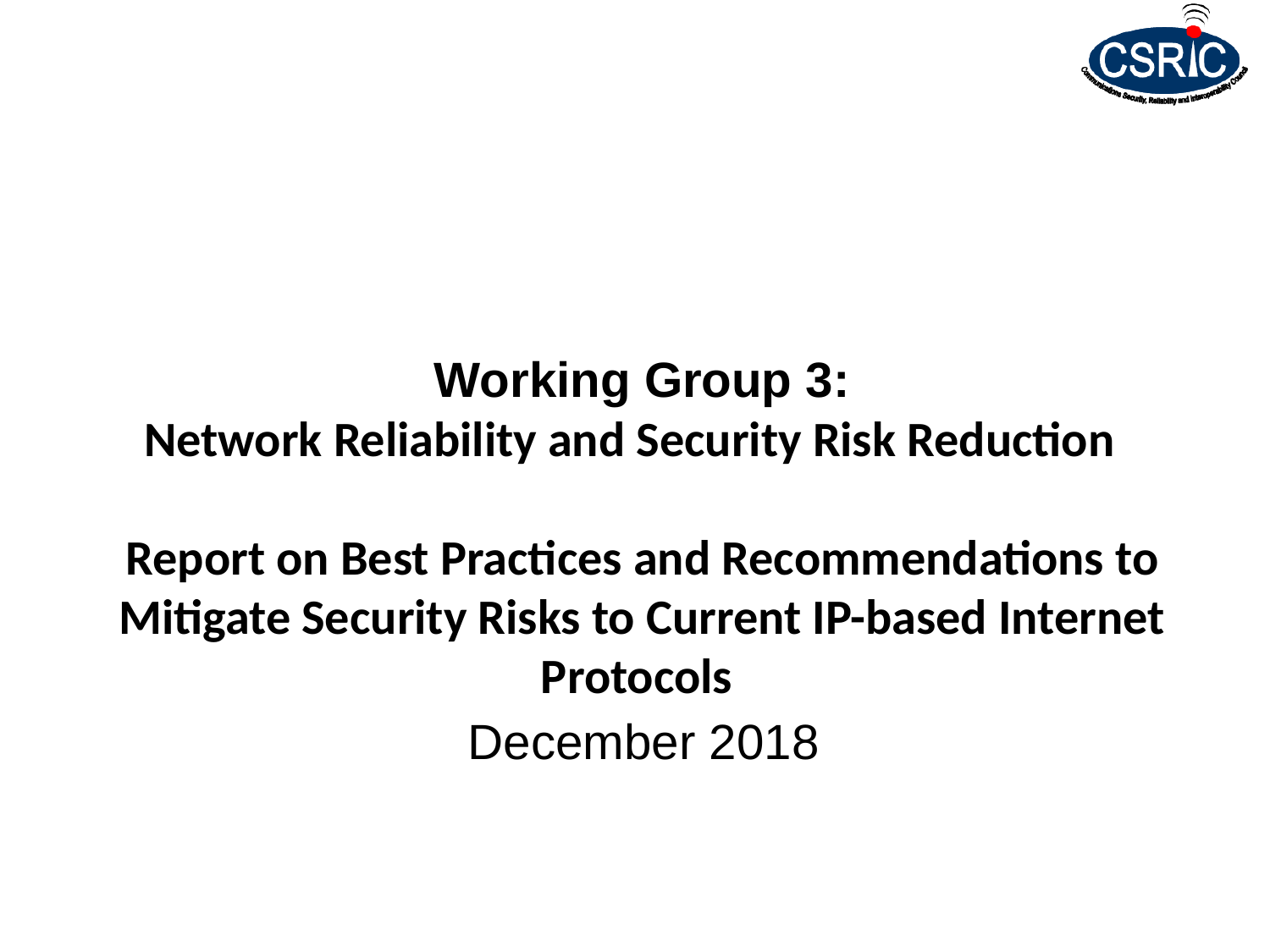

# Working Group 3: Network Reliability and Security Risk Reduction Report on Best Practices and Recommendations to Mitigate Security Risks to Current IP-based Internet Protocols
December 2018